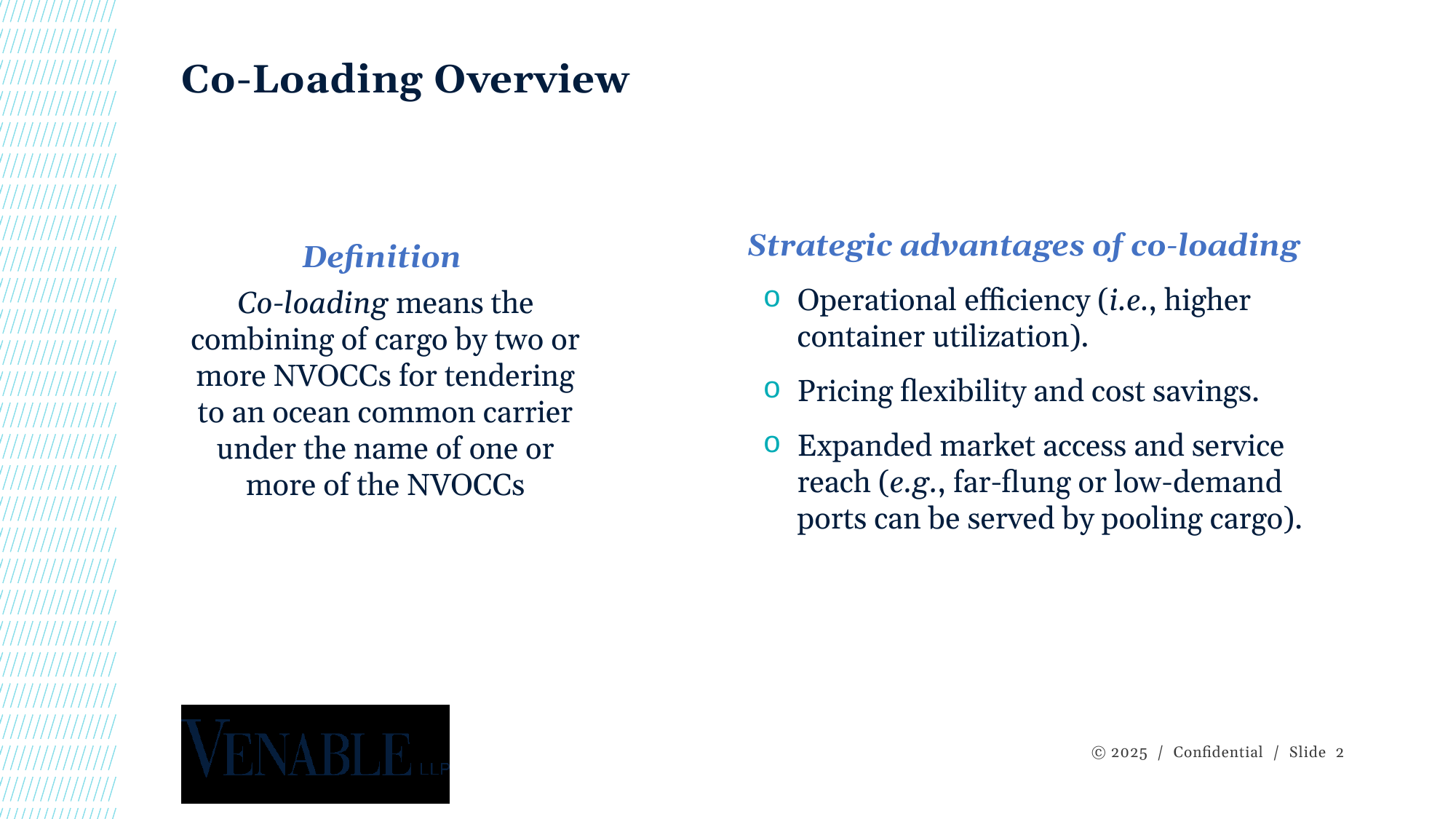

# Co-Loading Overview
Strategic advantages of co-loading
Operational efficiency (i.e., higher container utilization).
Pricing flexibility and cost savings.
Expanded market access and service reach (e.g., far-flung or low-demand ports can be served by pooling cargo).

Definition
Co-loading means the combining of cargo by two or more NVOCCs for tendering to an ocean common carrier under the name of one or more of the NVOCCs

 © 2025  /  Confidential  /  Slide  2